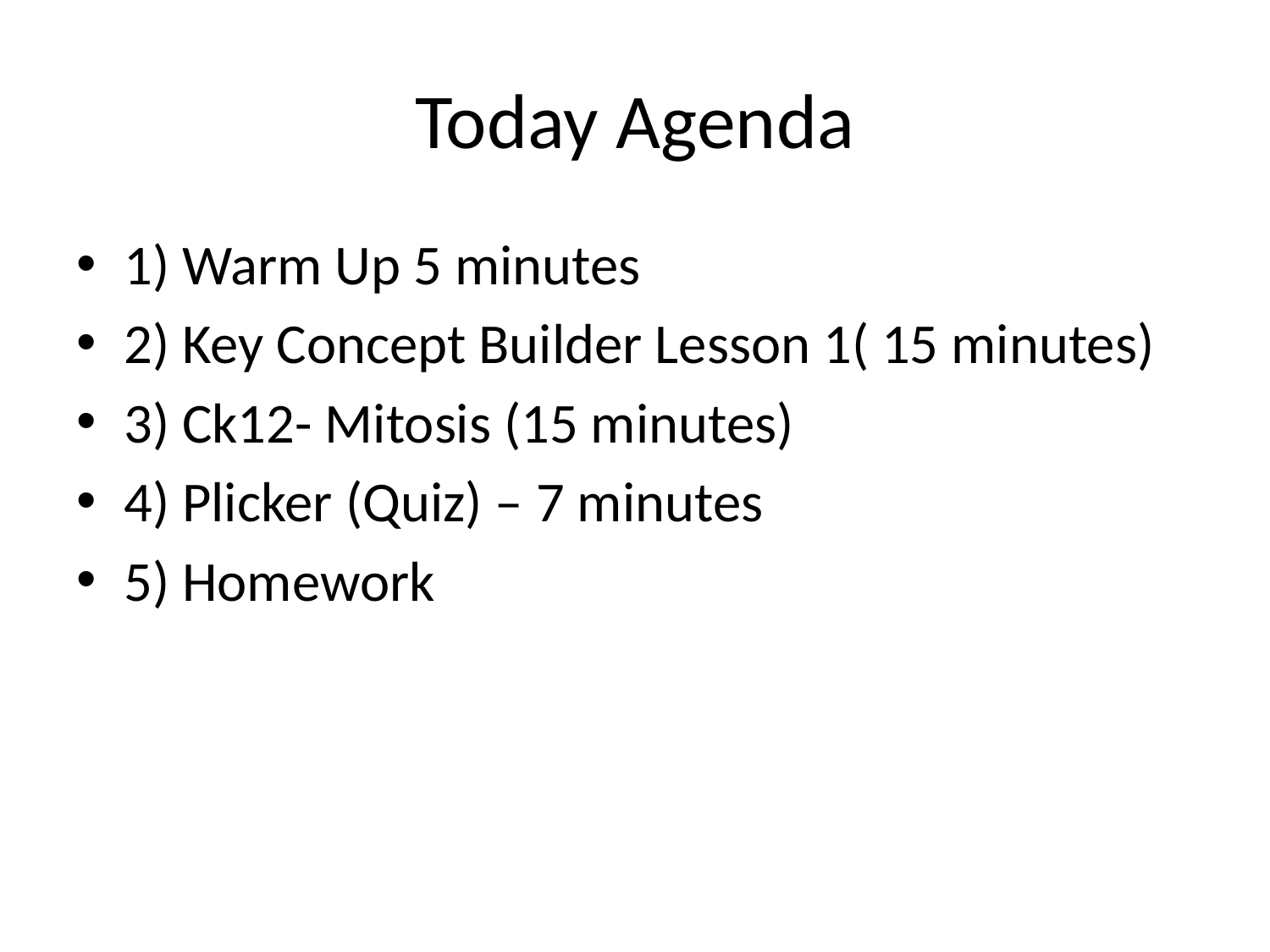

# Today Agenda
1) Warm Up 5 minutes
2) Key Concept Builder Lesson 1( 15 minutes)
3) Ck12- Mitosis (15 minutes)
4) Plicker (Quiz) – 7 minutes
5) Homework